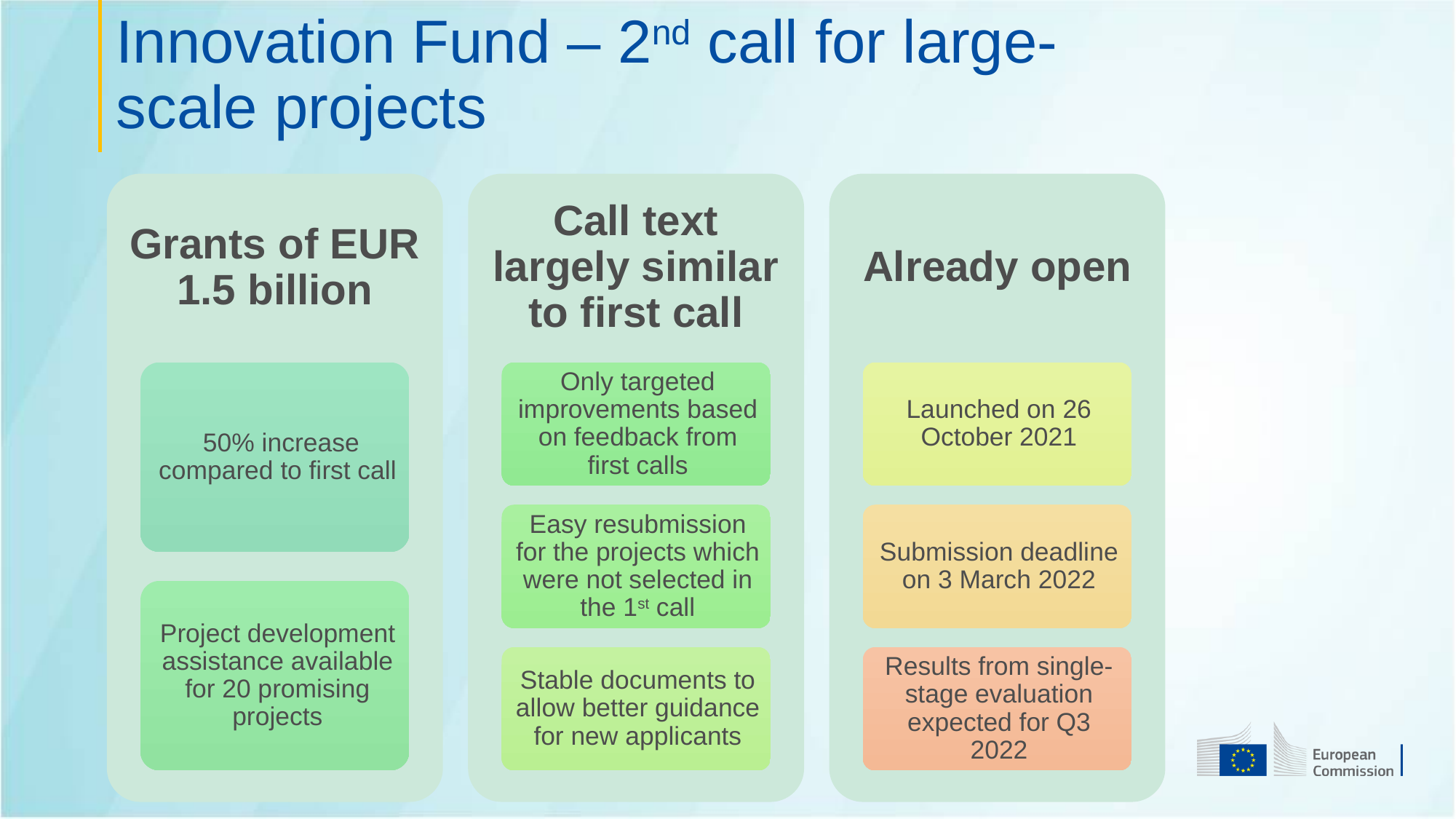

# Innovation Fund – 2nd call for large-scale projects
Grants of EUR 1.5 billion
 50% increase compared to first call
Project development assistance available for 20 promising projects
Call text largely similar to first call
Only targeted improvements based on feedback from first calls
Easy resubmission for the projects which were not selected in the 1st call
Stable documents to allow better guidance for new applicants
Already open
Launched on 26 October 2021
Submission deadline on 3 March 2022
Results from single-stage evaluation expected for Q3 2022